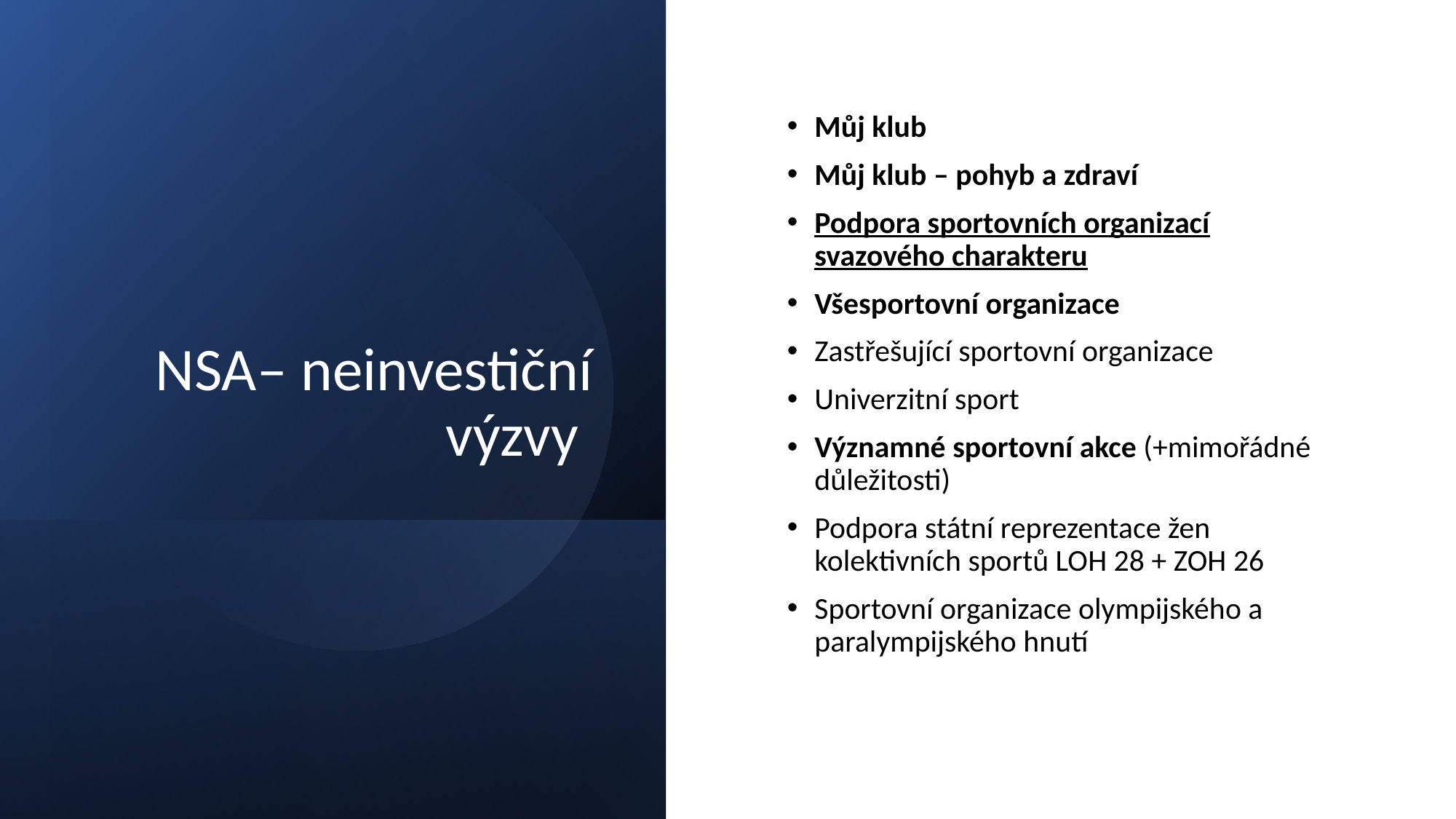

# NSA– neinvestiční výzvy

Můj klub
Můj klub – pohyb a zdraví
Podpora sportovních organizací svazového charakteru
Všesportovní organizace
Zastřešující sportovní organizace
Univerzitní sport
Významné sportovní akce (+mimořádné důležitosti)
Podpora státní reprezentace žen kolektivních sportů LOH 28 + ZOH 26
Sportovní organizace olympijského a paralympijského hnutí